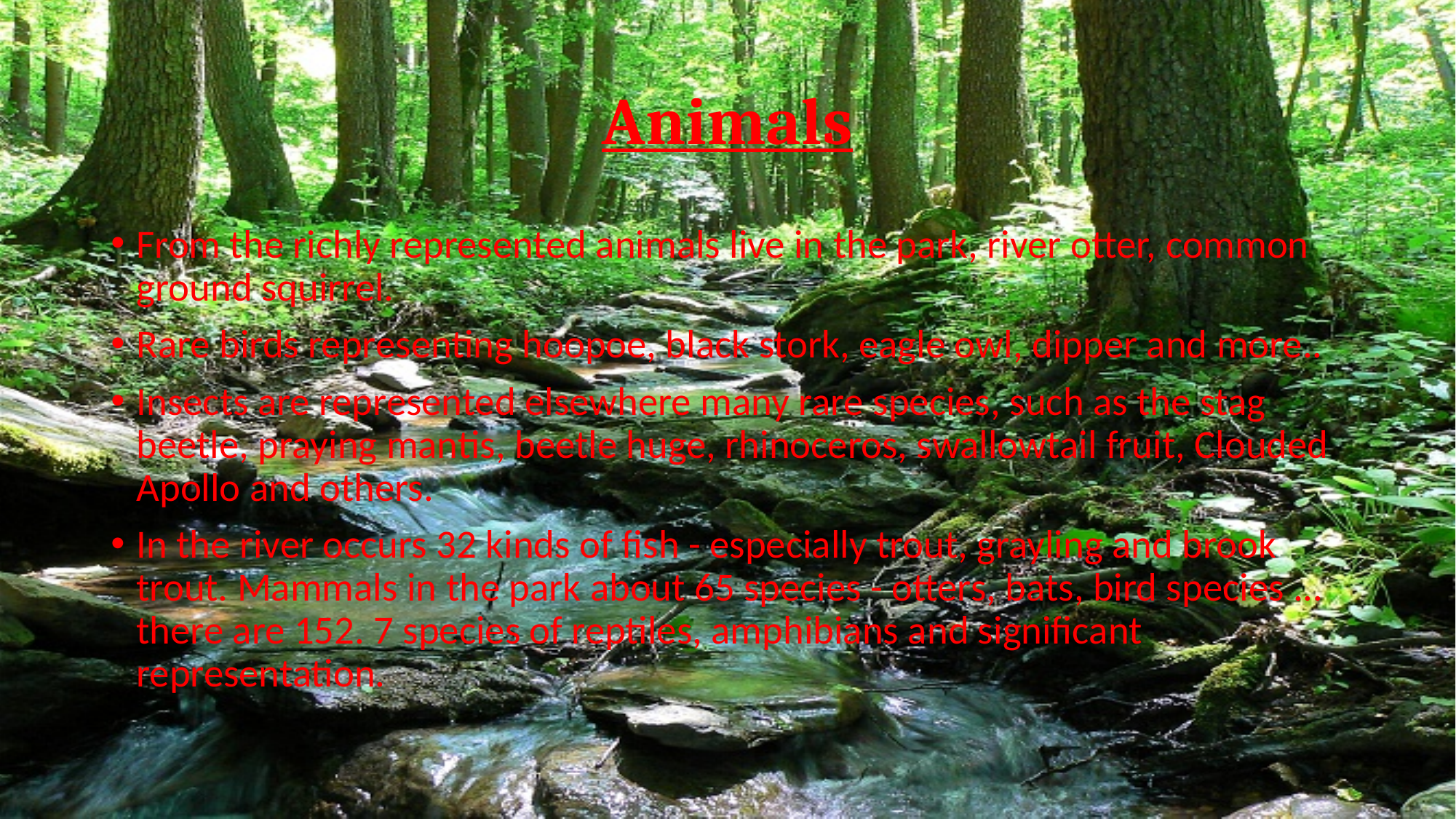

# Animals
From the richly represented animals live in the park, river otter, common ground squirrel.
Rare birds representing hoopoe, black stork, eagle owl, dipper and more..
Insects are represented elsewhere many rare species, such as the stag beetle, praying mantis, beetle huge, rhinoceros, swallowtail fruit, Clouded Apollo and others.
In the river occurs 32 kinds of fish - especially trout, grayling and brook trout. Mammals in the park about 65 species - otters, bats, bird species ... there are 152. 7 species of reptiles, amphibians and significant representation.